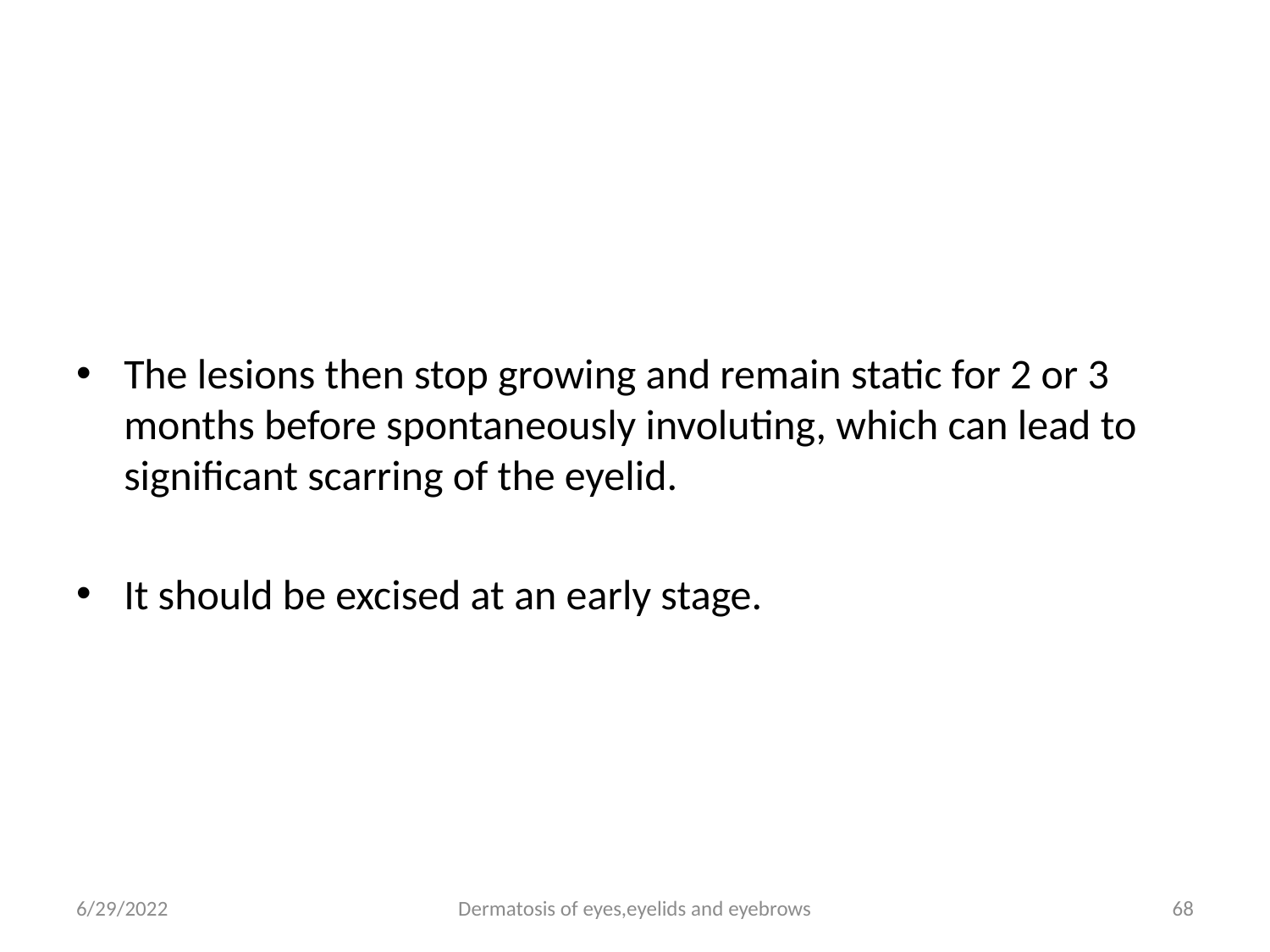

The lesions then stop growing and remain static for 2 or 3 months before spontaneously involuting, which can lead to significant scarring of the eyelid.

It should be excised at an early stage.
6/29/2022
Dermatosis of eyes,eyelids and eyebrows
68